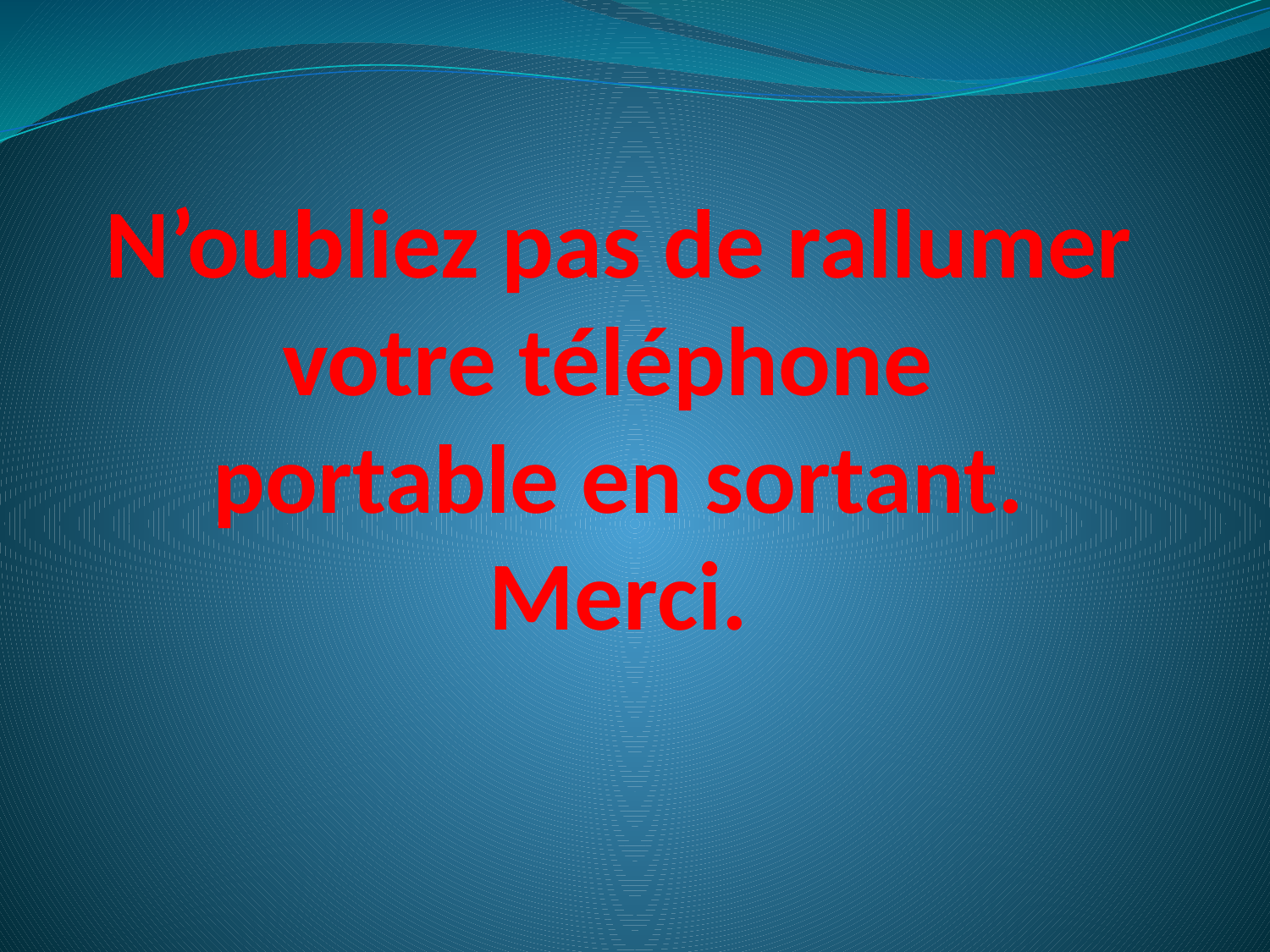

# N’oubliez pas de rallumer votre téléphone portable en sortant. Merci.